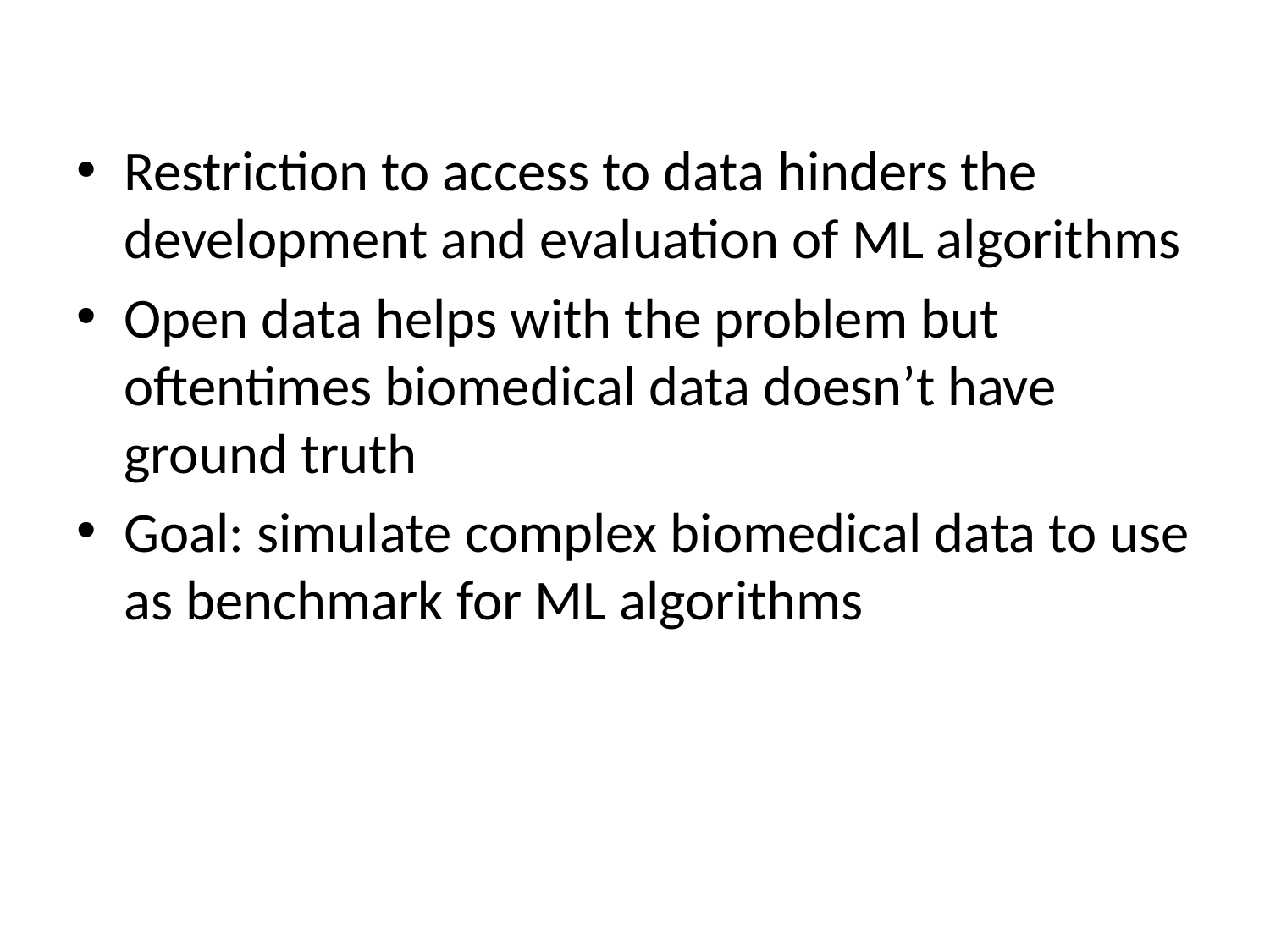

Restriction to access to data hinders the development and evaluation of ML algorithms
Open data helps with the problem but oftentimes biomedical data doesn’t have ground truth
Goal: simulate complex biomedical data to use as benchmark for ML algorithms